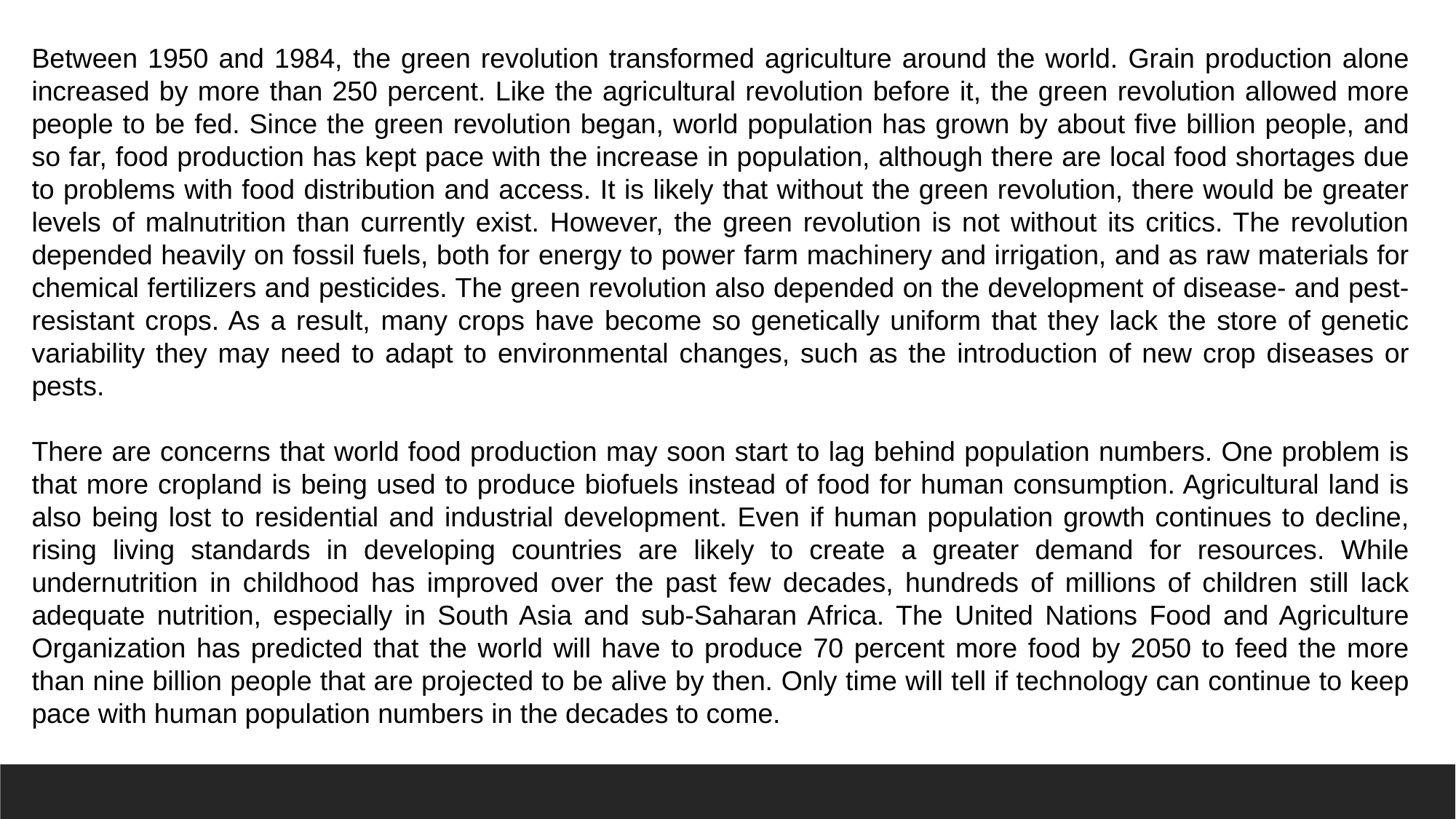

Between 1950 and 1984, the green revolution transformed agriculture around the world. Grain production alone increased by more than 250 percent. Like the agricultural revolution before it, the green revolution allowed more people to be fed. Since the green revolution began, world population has grown by about five billion people, and so far, food production has kept pace with the increase in population, although there are local food shortages due to problems with food distribution and access. It is likely that without the green revolution, there would be greater levels of malnutrition than currently exist. However, the green revolution is not without its critics. The revolution depended heavily on fossil fuels, both for energy to power farm machinery and irrigation, and as raw materials for chemical fertilizers and pesticides. The green revolution also depended on the development of disease- and pest-resistant crops. As a result, many crops have become so genetically uniform that they lack the store of genetic variability they may need to adapt to environmental changes, such as the introduction of new crop diseases or pests.

There are concerns that world food production may soon start to lag behind population numbers. One problem is that more cropland is being used to produce biofuels instead of food for human consumption. Agricultural land is also being lost to residential and industrial development. Even if human population growth continues to decline, rising living standards in developing countries are likely to create a greater demand for resources. While undernutrition in childhood has improved over the past few decades, hundreds of millions of children still lack adequate nutrition, especially in South Asia and sub-Saharan Africa. The United Nations Food and Agriculture Organization has predicted that the world will have to produce 70 percent more food by 2050 to feed the more than nine billion people that are projected to be alive by then. Only time will tell if technology can continue to keep pace with human population numbers in the decades to come.